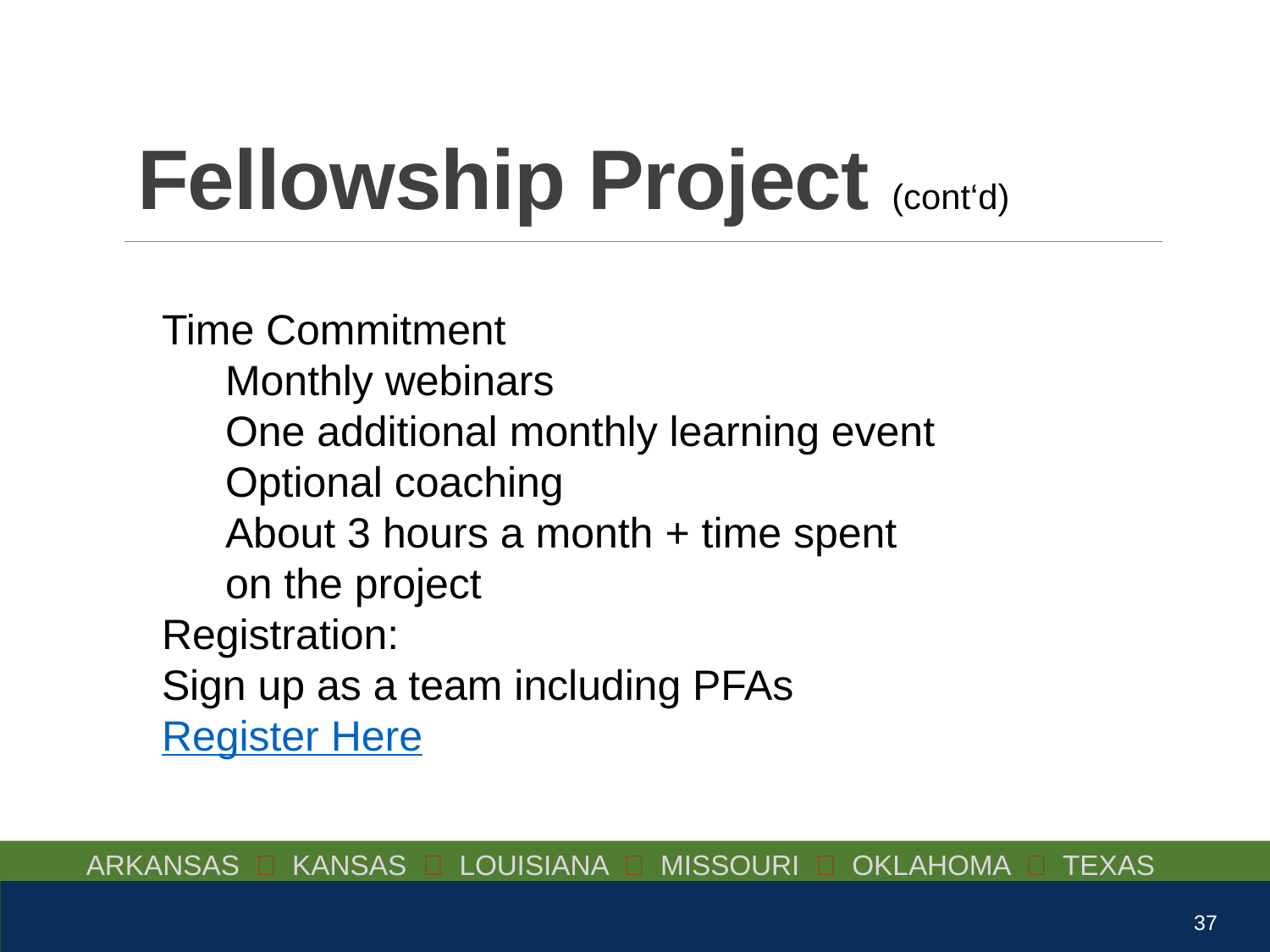

Fellowship Project (cont‘d)
Time Commitment
Monthly webinars
One additional monthly learning event
Optional coaching
About 3 hours a month + time spent on the project
Registration:
Sign up as a team including PFAs
Register Here
37